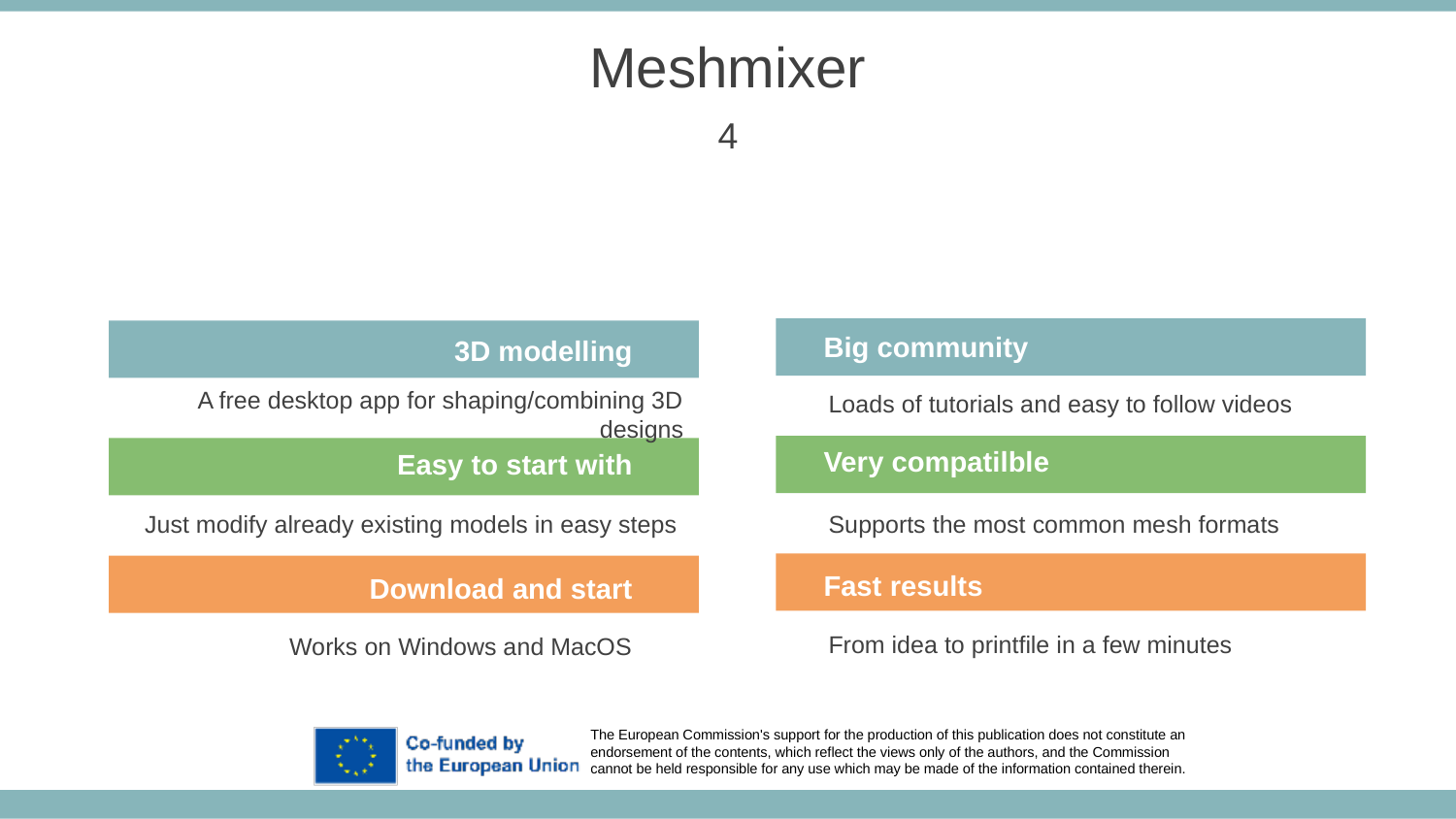

Meshmixer
4

Big community
3D modelling
A free desktop app for shaping/combining 3D designs
Loads of tutorials and easy to follow videos

Very compatilble

Easy to start with
Just modify already existing models in easy steps
Supports the most common mesh formats

Fast results
Download and start
From idea to printfile in a few minutes
Works on Windows and MacOS